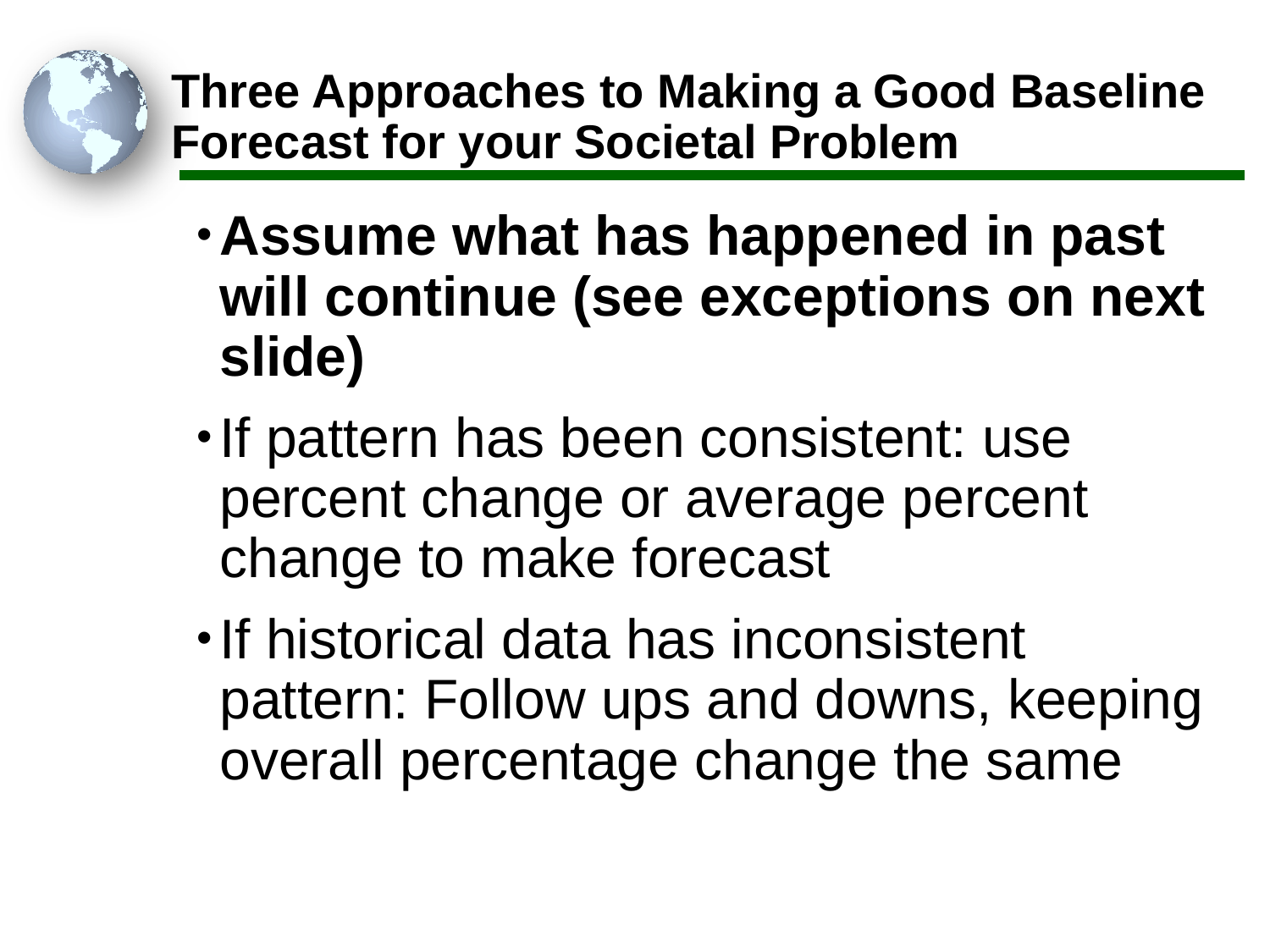

# Three Approaches to Making a Good Baseline Forecast for your Societal Problem
Assume what has happened in past will continue (see exceptions on next slide)
If pattern has been consistent: use percent change or average percent change to make forecast
If historical data has inconsistent pattern: Follow ups and downs, keeping overall percentage change the same